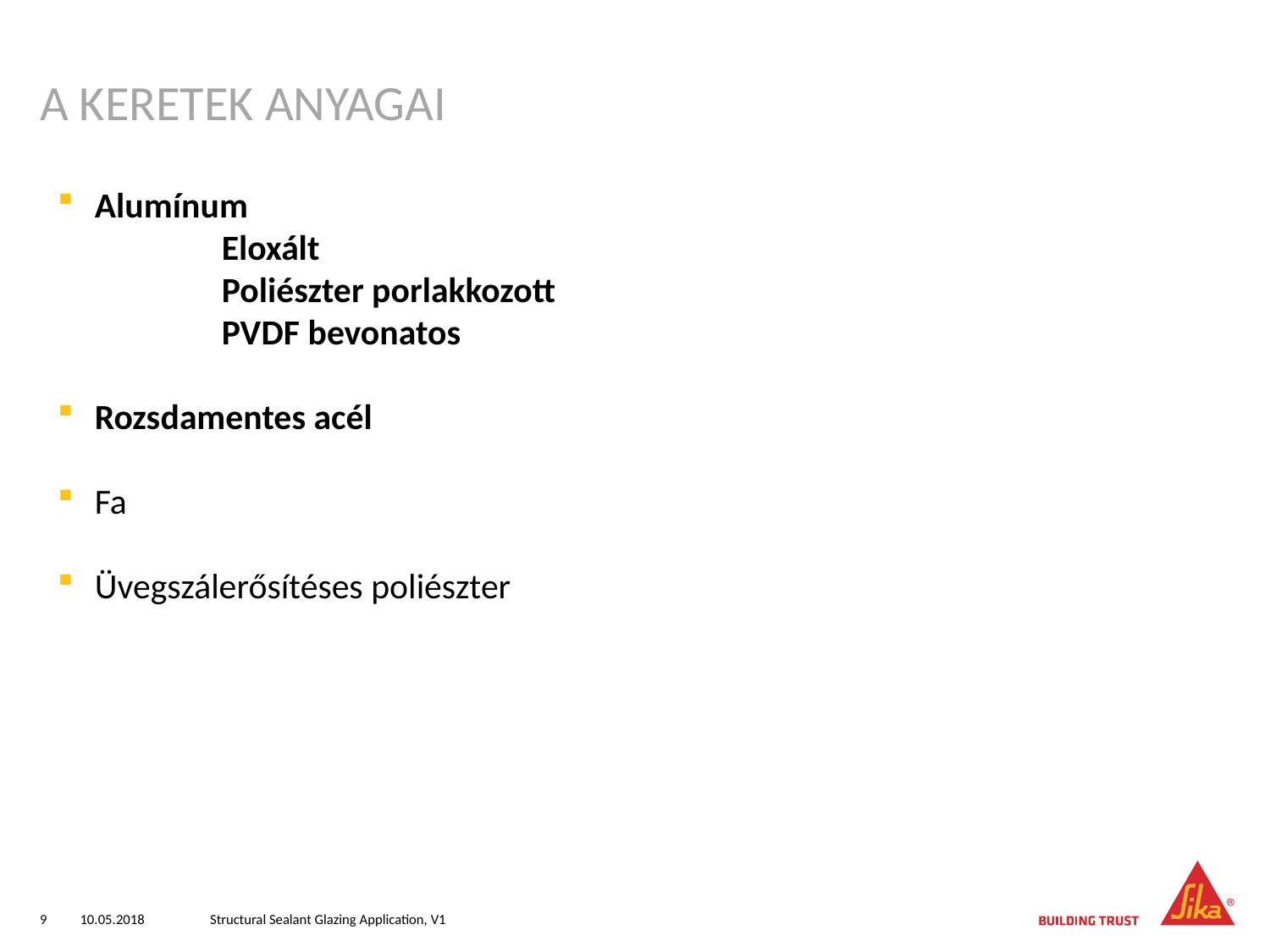

# A keretek anyagai
Alumínum
	Eloxált
	Poliészter porlakkozott
	PVDF bevonatos
Rozsdamentes acél
Fa
Üvegszálerősítéses poliészter
9
10.05.2018
Structural Sealant Glazing Application, V1